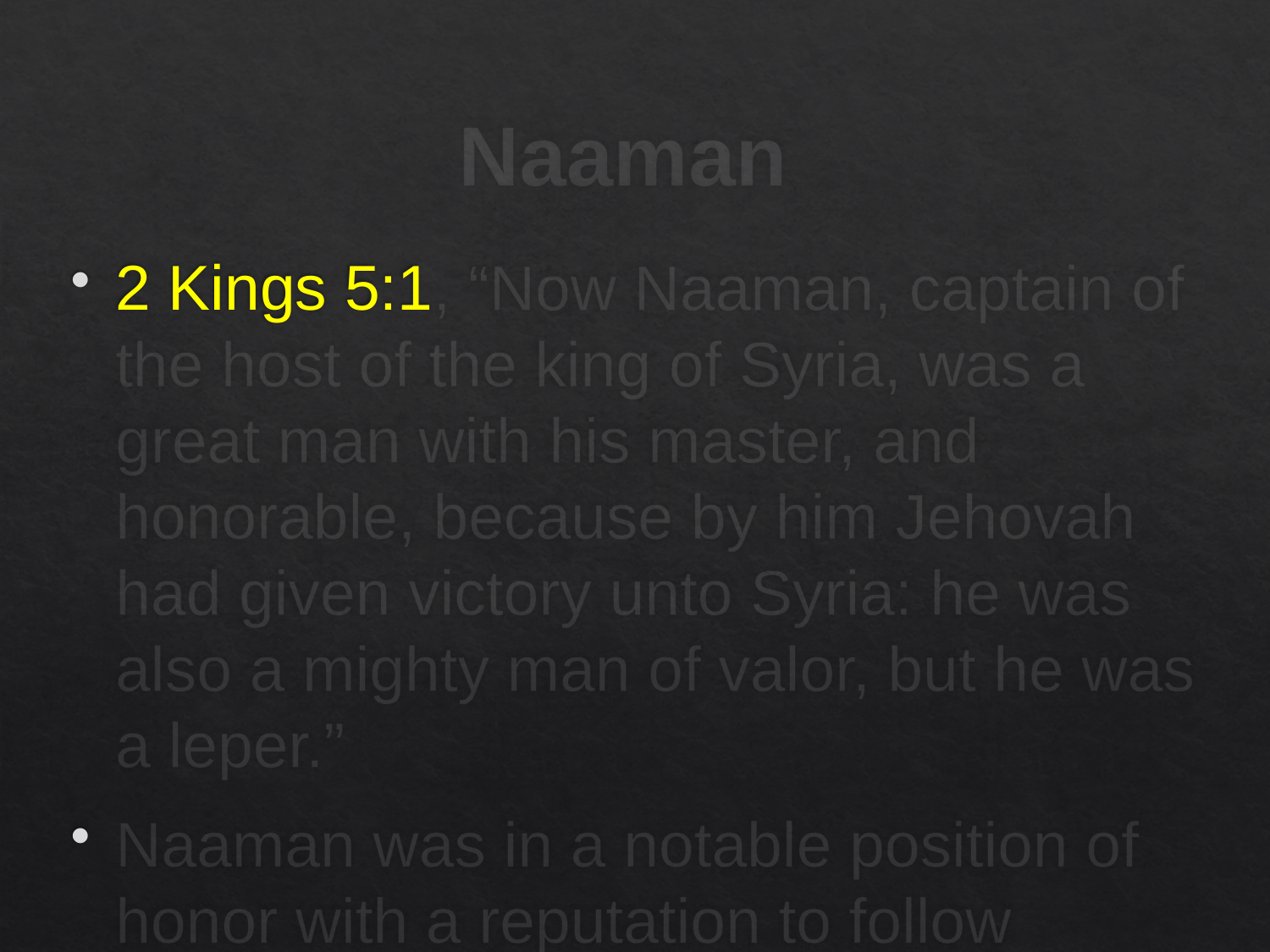

# Naaman
2 Kings 5:1, “Now Naaman, captain of the host of the king of Syria, was a great man with his master, and honorable, because by him Jehovah had given victory unto Syria: he was also a mighty man of valor, but he was a leper.”
Naaman was in a notable position of honor with a reputation to follow